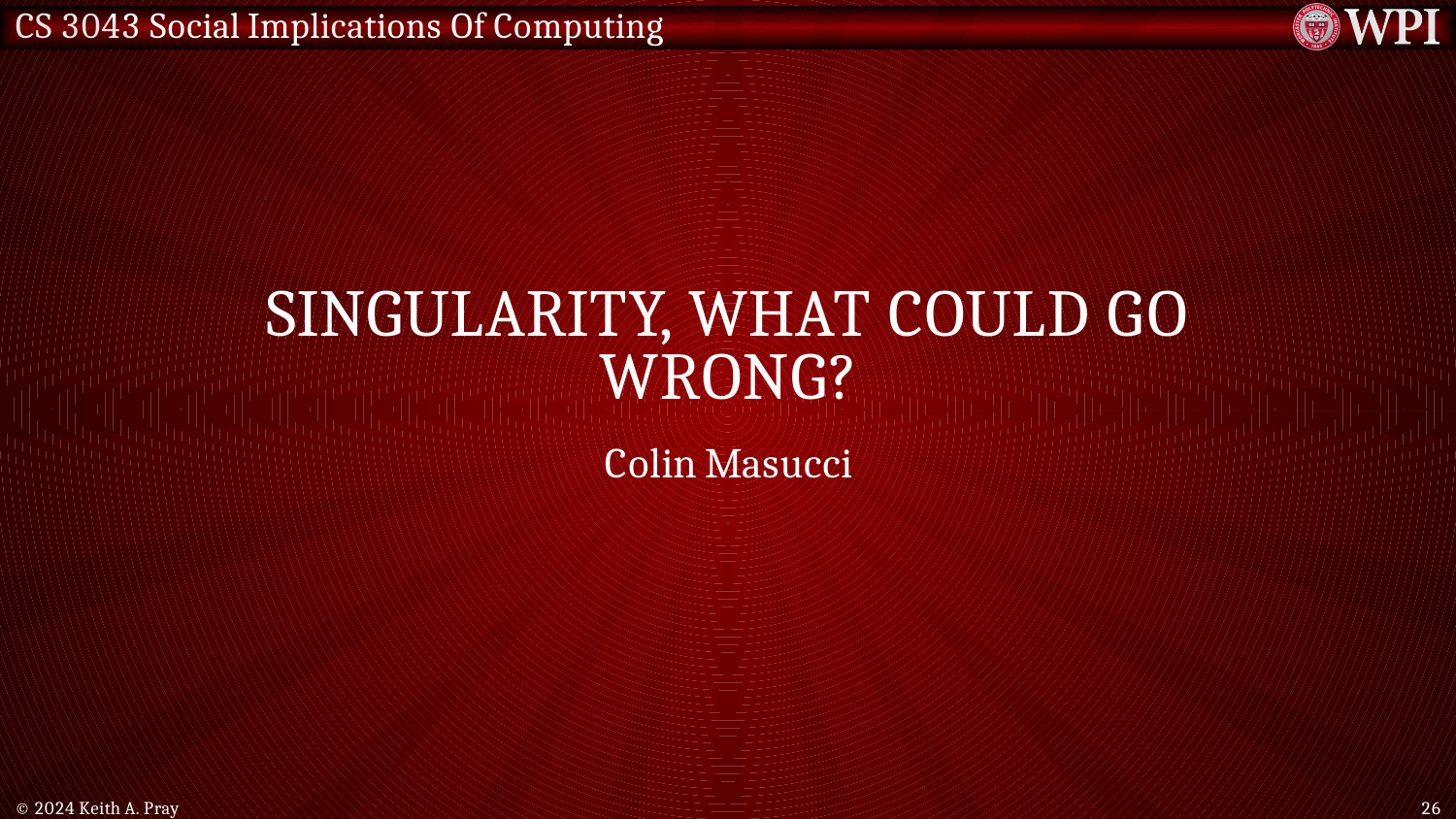

# Singularity, What could go wrong?
Colin Masucci
© 2024 Keith A. Pray
26